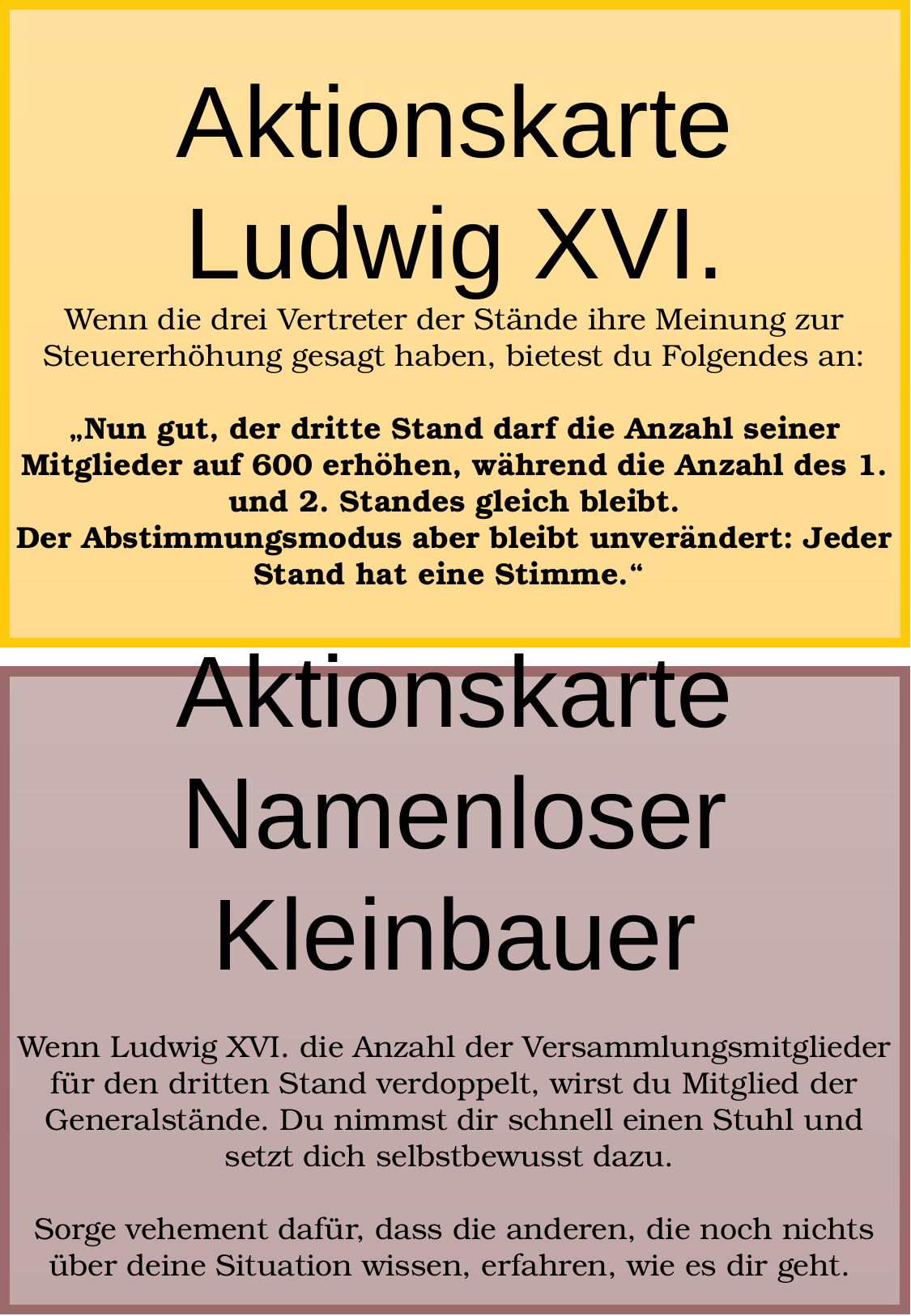

Aktionskarte Ludwig XVI.
Wenn die drei Vertreter der Stände ihre Meinung zur Steuererhöhung gesagt haben, bietest du Folgendes an:

„Nun gut, der dritte Stand darf die Anzahl seiner Mitglieder auf 600 erhöhen, während die Anzahl des 1. und 2. Standes gleich bleibt.
Der Abstimmungsmodus aber bleibt unverändert: Jeder Stand hat eine Stimme.“
Aktionskarte Namenloser Kleinbauer

Wenn Ludwig XVI. die Anzahl der Versammlungsmitglieder für den dritten Stand verdoppelt, wirst du Mitglied der Generalstände. Du nimmst dir schnell einen Stuhl und setzt dich selbstbewusst dazu.

Sorge vehement dafür, dass die anderen, die noch nichts über deine Situation wissen, erfahren, wie es dir geht.